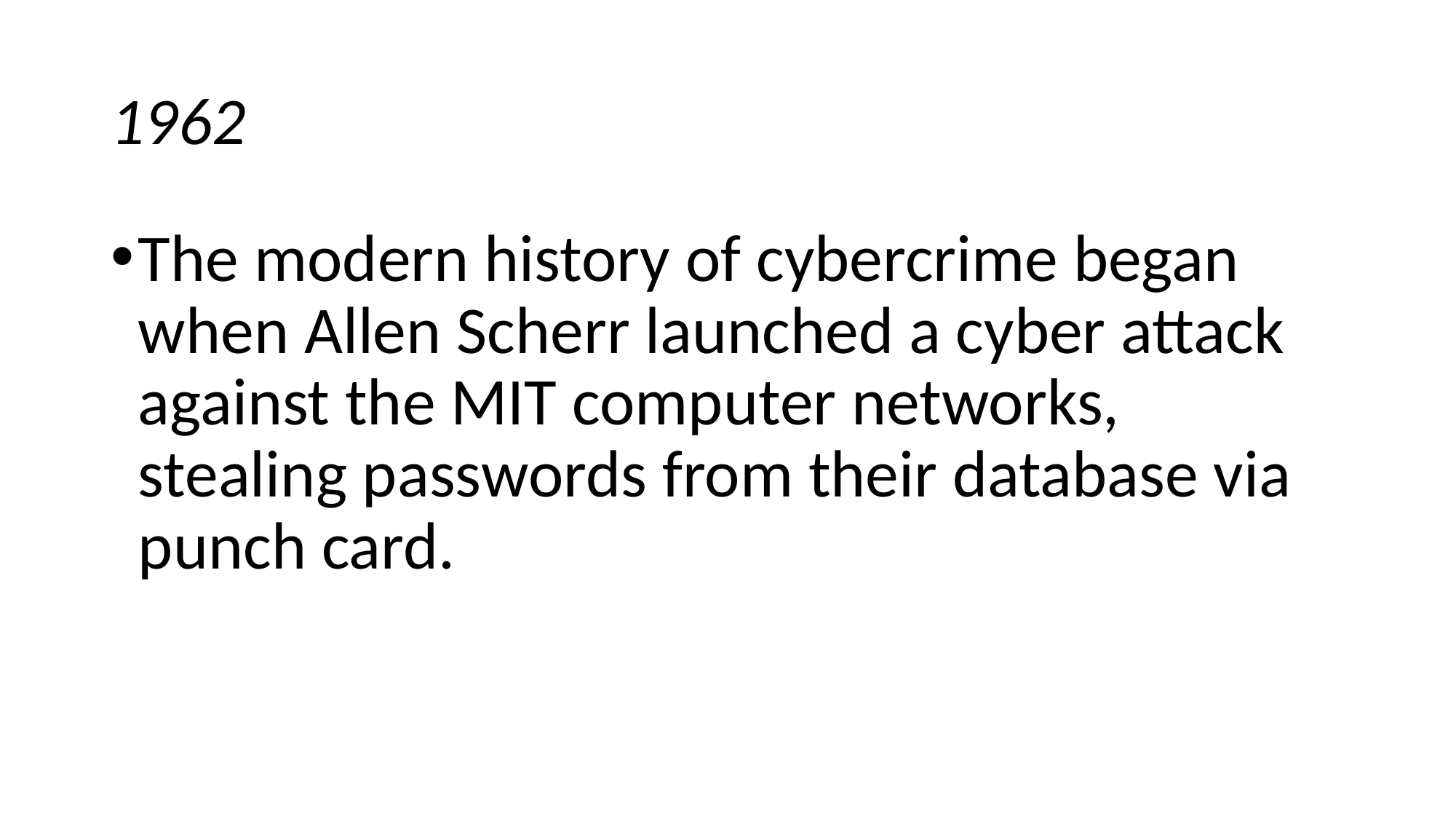

# 1962
The modern history of cybercrime began when Allen Scherr launched a cyber attack against the MIT computer networks, stealing passwords from their database via punch card.